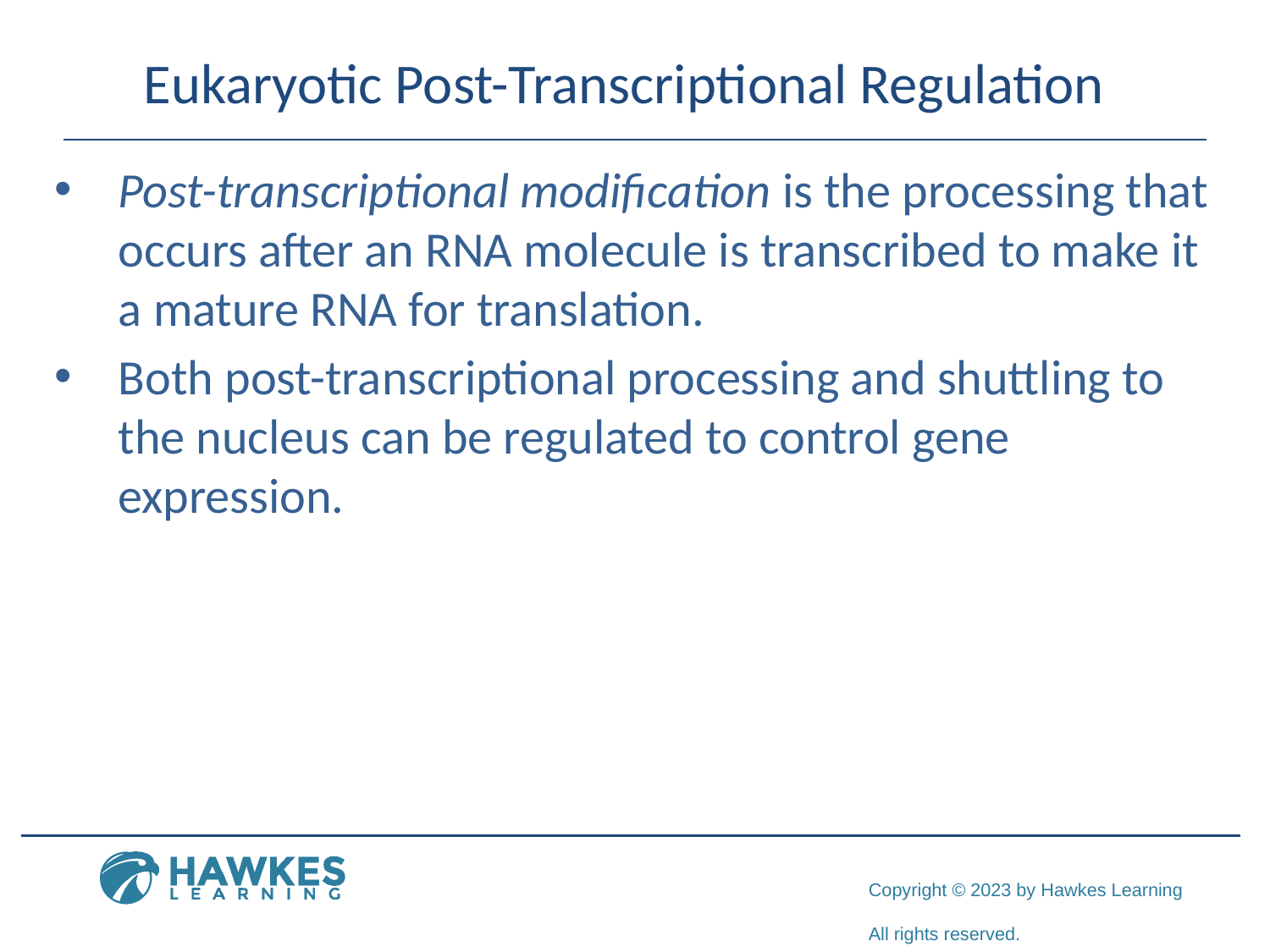

# Eukaryotic Post-Transcriptional Regulation
Post-transcriptional modification is the processing that occurs after an RNA molecule is transcribed to make it a mature RNA for translation.
Both post-transcriptional processing and shuttling to the nucleus can be regulated to control gene expression.